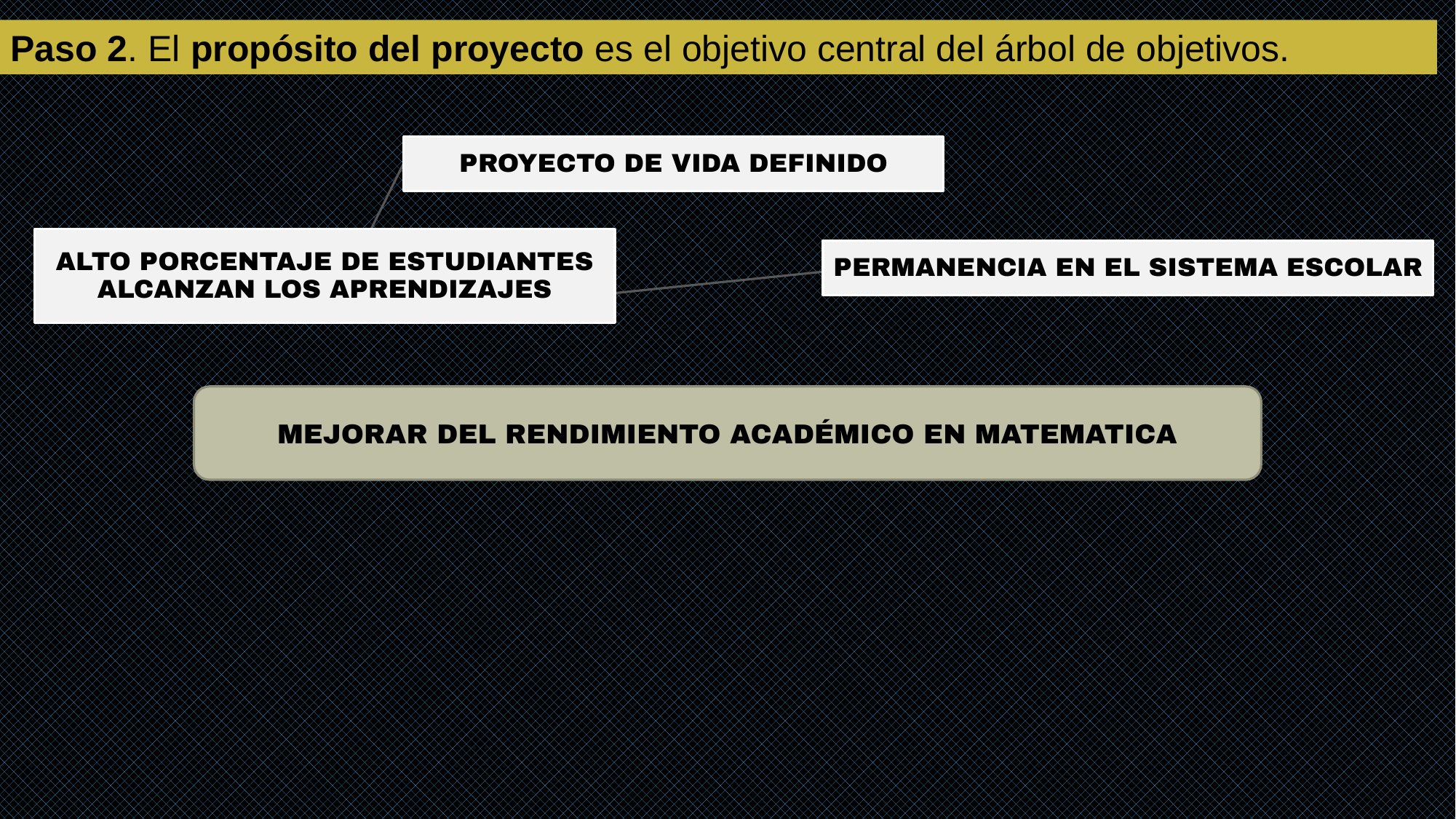

Paso 2. El propósito del proyecto es el objetivo central del árbol de objetivos.
ALTO PORCENTAJE DE ESTUDIANTES ALCANZAN LOS APRENDIZAJES
PERMANENCIA EN EL SISTEMA ESCOLAR
PROYECTO DE VIDA DEFINIDO
MEJORAR DEL RENDIMIENTO ACADÉMICO EN MATEMATICA